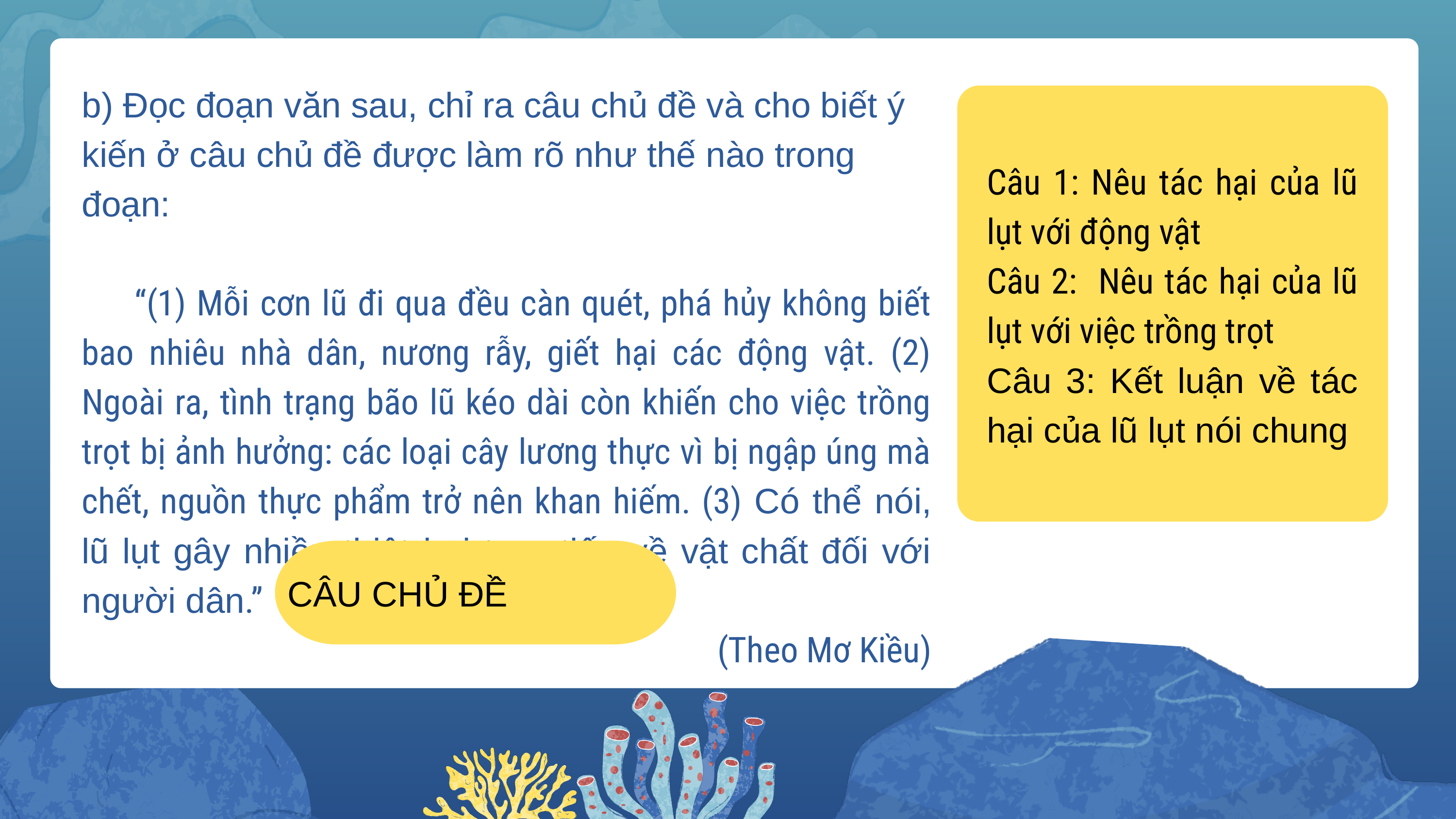

b) Đọc đoạn văn sau, chỉ ra câu chủ đề và cho biết ý kiến ở câu chủ đề được làm rõ như thế nào trong đoạn:

     “(1) Mỗi cơn lũ đi qua đều càn quét, phá hủy không biết bao nhiêu nhà dân, nương rẫy, giết hại các động vật. (2) Ngoài ra, tình trạng bão lũ kéo dài còn khiến cho việc trồng trọt bị ảnh hưởng: các loại cây lương thực vì bị ngập úng mà chết, nguồn thực phẩm trở nên khan hiếm. (3) Có thể nói, lũ lụt gây nhiều thiệt hại trực tiếp về vật chất đối với người dân.”
(Theo Mơ Kiều)

Câu 1: Nêu tác hại của lũ lụt với động vật
Câu 2:  Nêu tác hại của lũ lụt với việc trồng trọt
Câu 3: Kết luận về tác hại của lũ lụt nói chung

CÂU CHỦ ĐỀ